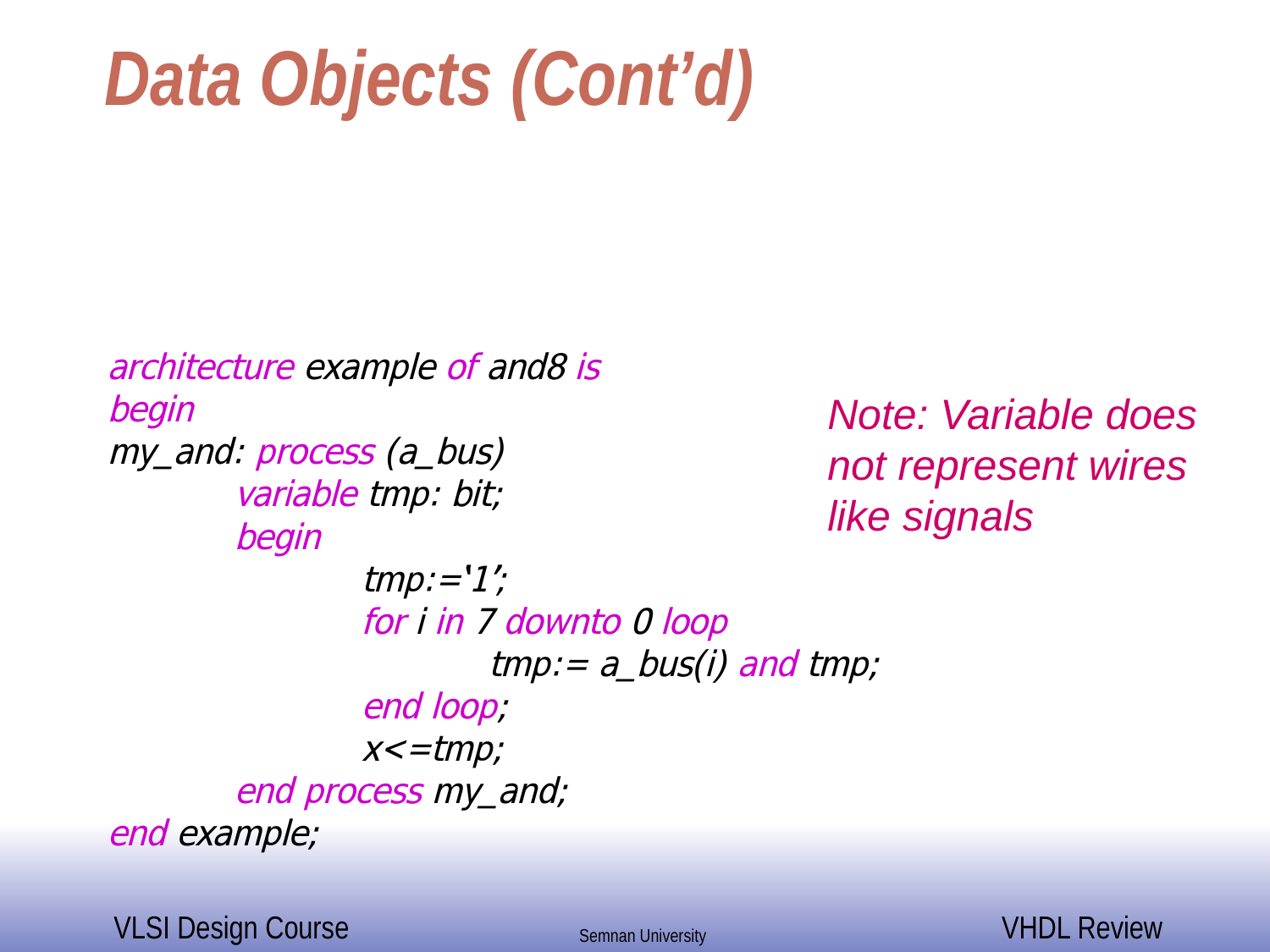

# Data Objects (Cont’d)
architecture example of and8 is
begin
my_and: process (a_bus)
	variable tmp: bit;
	begin
		tmp:=‘1’;
		for i in 7 downto 0 loop
			tmp:= a_bus(i) and tmp;
		end loop;
		x<=tmp;
	end process my_and;
end example;
Note: Variable does not represent wires like signals